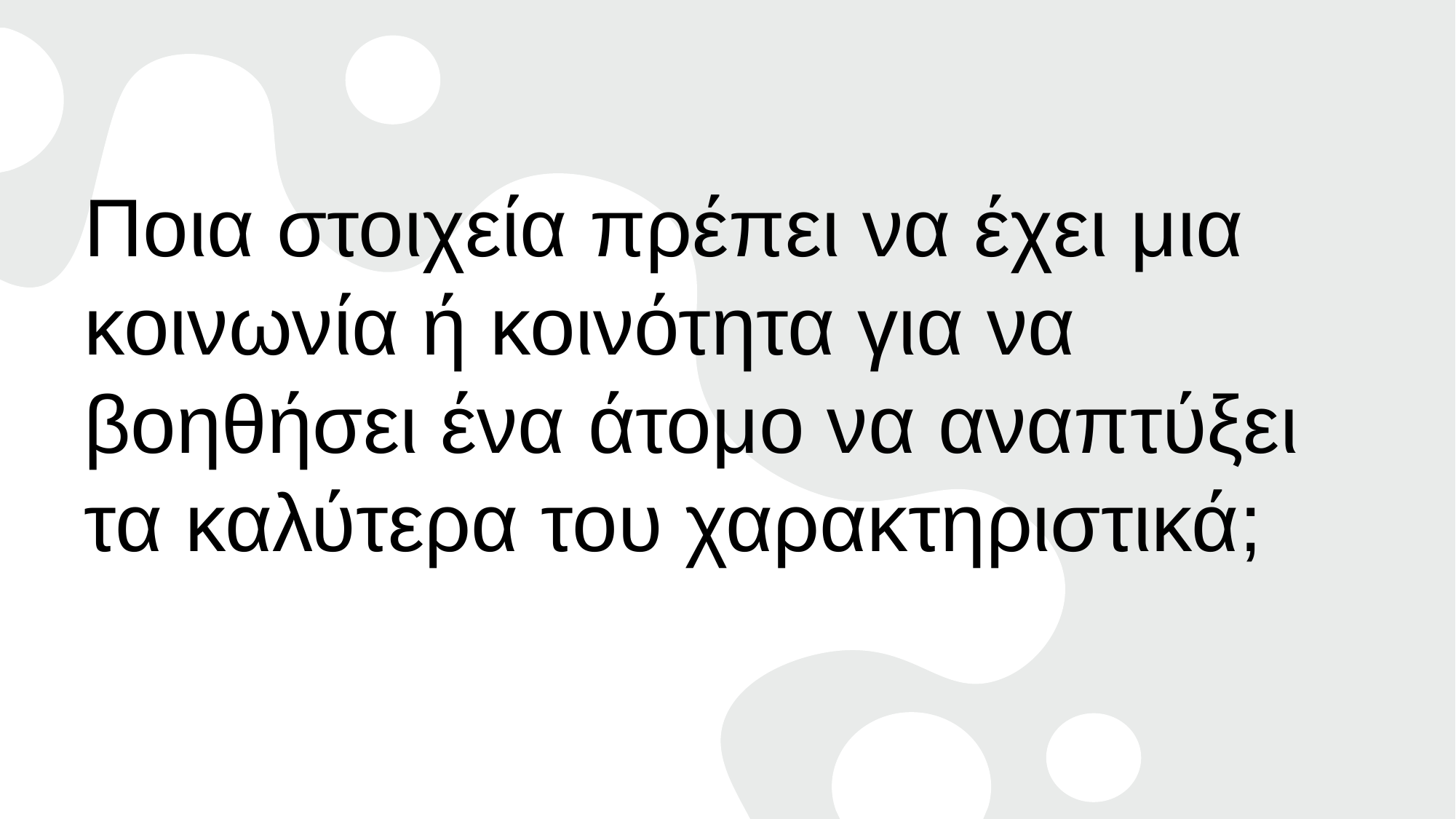

# Ποια στοιχεία πρέπει να έχει μια κοινωνία ή κοινότητα για να βοηθήσει ένα άτομο να αναπτύξει τα καλύτερα του χαρακτηριστικά;